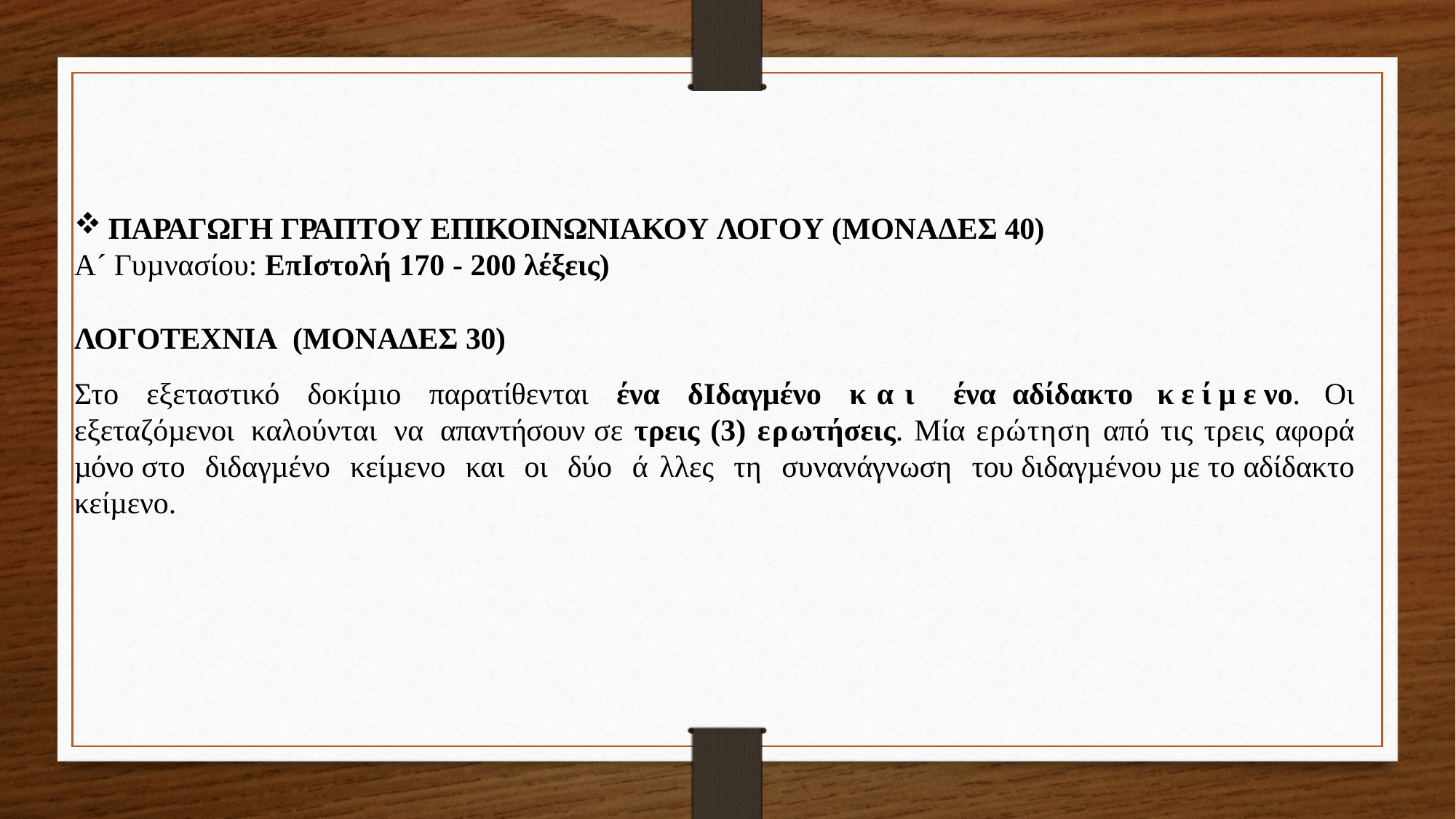

ΠΑΡΑΓΩΓΗ ΓΡΑΠTΟY EΠΙΚΟΙΝΩΝΙΑΚΟY ΛΟΓΟY (ΜΟΝΑΔEΣ 40)
A´ Γυµνασίου: Eπιστoλή 170 ‐ 200 λέξεις)

ΛΟΓΟTEΧΝΙΑ	(ΜΟΝΑΔEΣ 30)
Στο εξεταστικό δοκίµιο παρατίθενται ένα διδαγµένο και ένα αδίδακτο κείμενο. Οι εξεταζόµενοι καλούνται να απαντήσουν σε τρεις (3) ερωτήσεις. Μία ερώτηση από τις τρεις αφορά µόνο στο διδαγµένο κείµενο και οι δύο άλλες τη συνανάγνωση του διδαγµένου µε το αδίδακτο κείµενο.